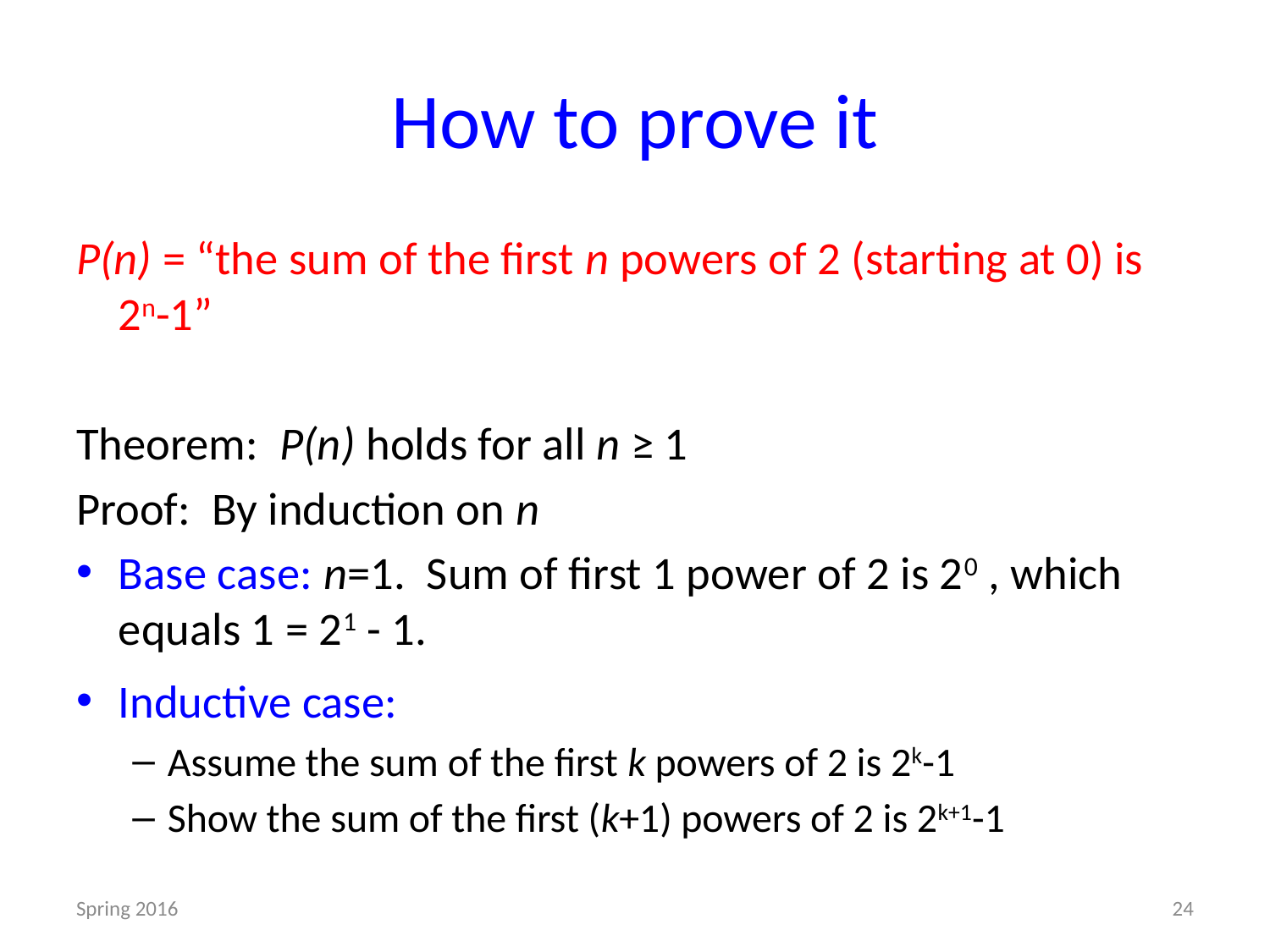

# How to prove it
P(n) = “the sum of the first n powers of 2 (starting at 0) is 2n-1”

Theorem:  P(n) holds for all n ≥ 1
Proof:  By induction on n
Base case: n=1.  Sum of first 1 power of 2 is 20 , which equals 1 = 21 - 1.
Inductive case:
Assume the sum of the first k powers of 2 is 2k-1
Show the sum of the first (k+1) powers of 2 is 2k+1-1

Spring 2016
24